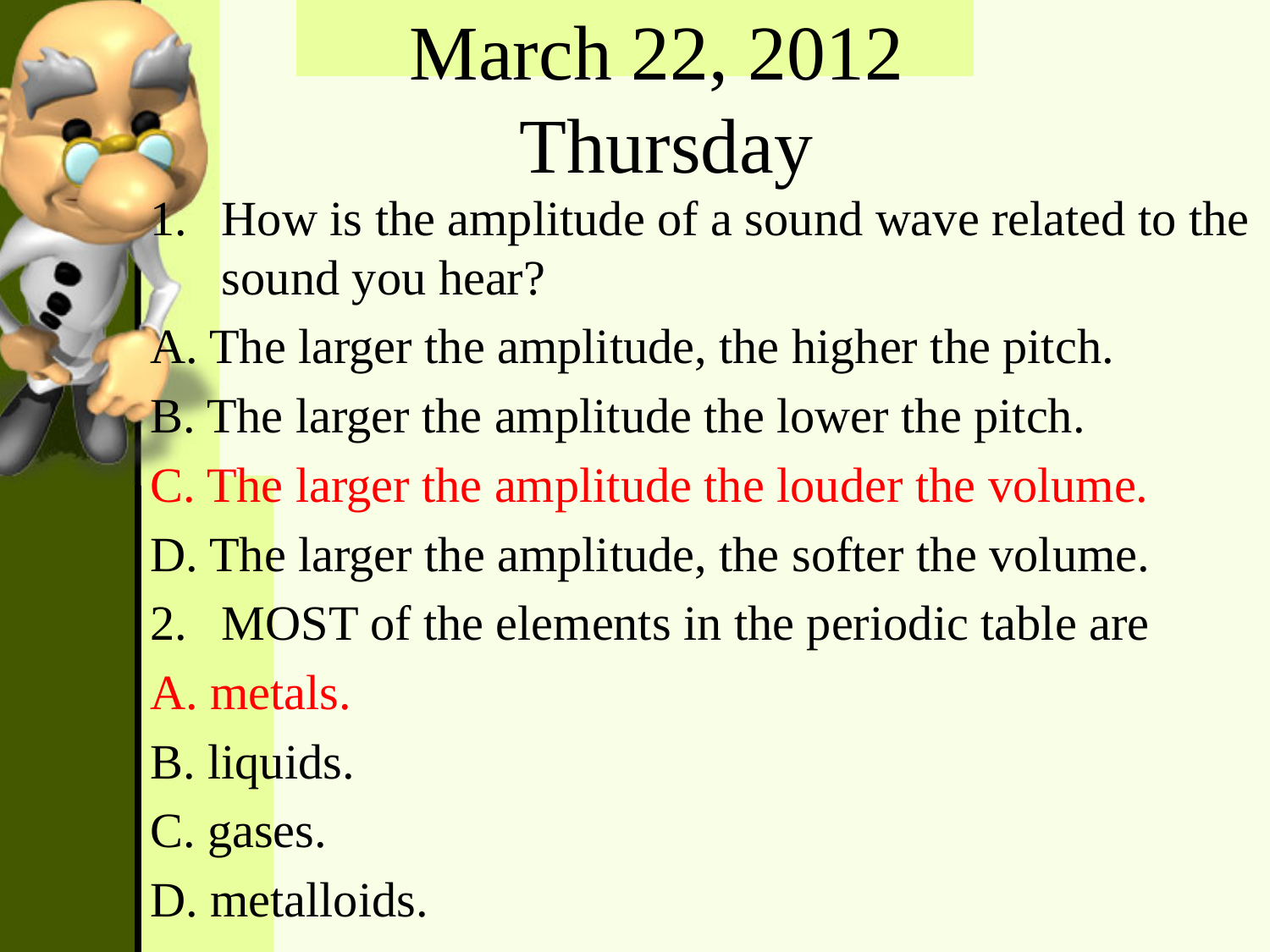

March 22, 2012
Thursday
How is the amplitude of a sound wave related to the sound you hear?
A. The larger the amplitude, the higher the pitch.
B. The larger the amplitude the lower the pitch.
C. The larger the amplitude the louder the volume.
D. The larger the amplitude, the softer the volume.
MOST of the elements in the periodic table are
A. metals.
B. liquids.
C. gases.
D. metalloids.
#